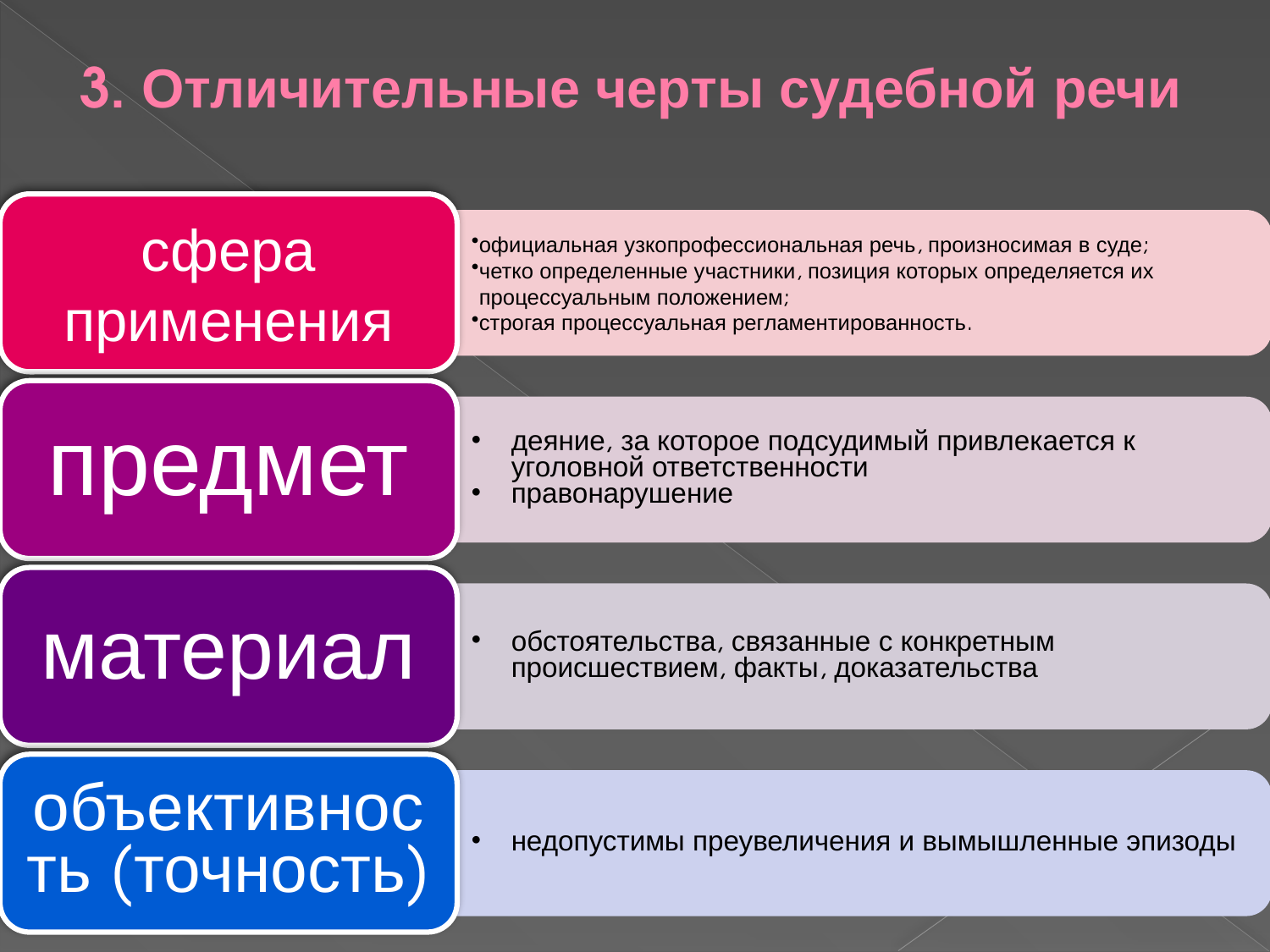

# 3. Отличительные черты судебной речи
сфера применения
официальная узкопрофессиональная речь, произносимая в суде;
предмет
деяние, за которое подсудимый привлекается к уголовной ответственности
правонарушение
материал
обстоятельства, связанные с конкретным происшествием, факты, доказательства
четко определенные участники, позиция которых определяется их процессуальным положением;
строгая процессуальная регламентированность.
недопустимы преувеличения и вымышленные эпизоды